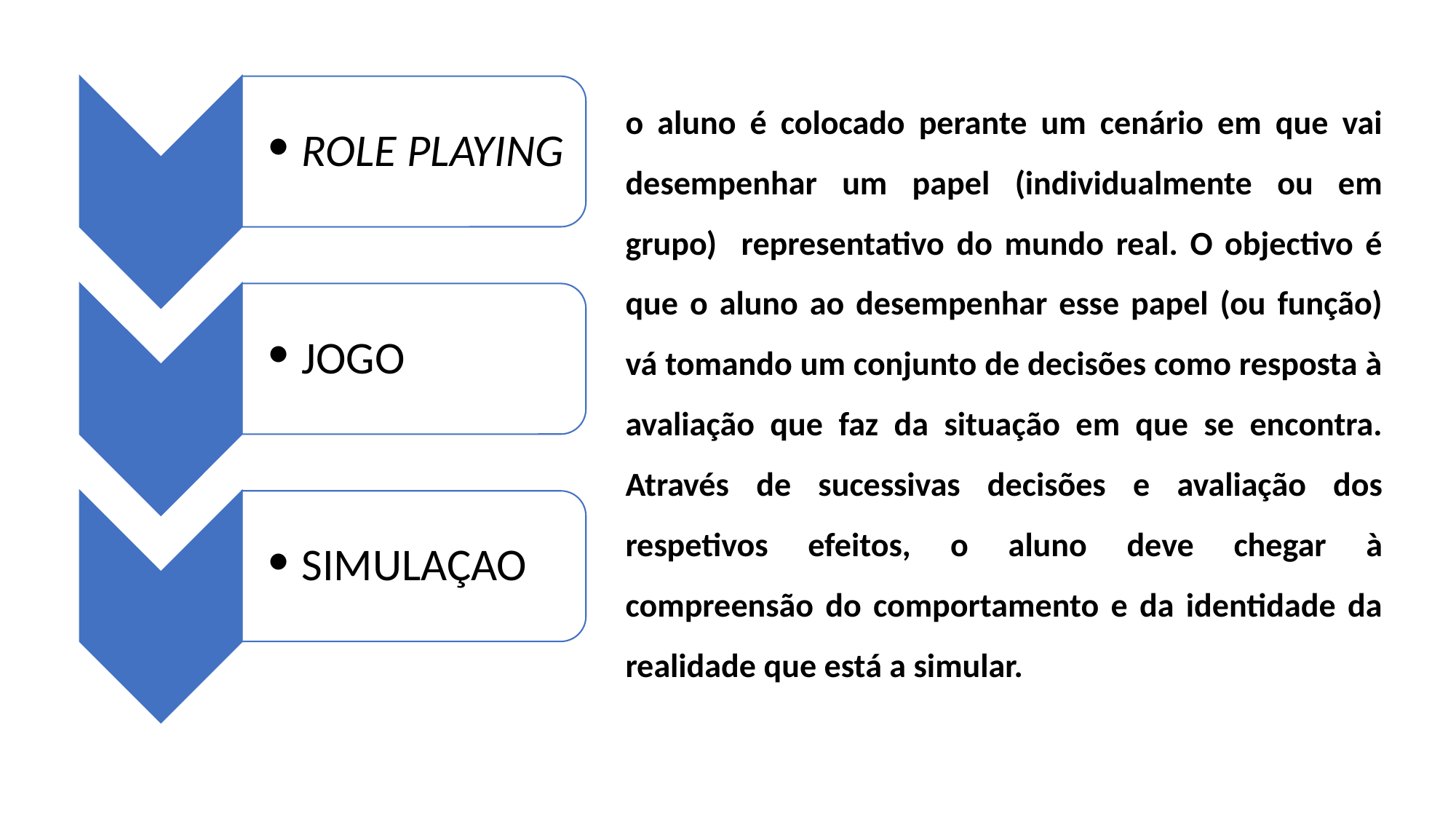

ROLE PLAYING

JOGO

SIMULAÇAO

o aluno é colocado perante um cenário em que vai desempenhar um papel (individualmente ou em grupo)  representativo do mundo real. O objectivo é que o aluno ao desempenhar esse papel (ou função) vá tomando um conjunto de decisões como resposta à avaliação que faz da situação em que se encontra. Através de sucessivas decisões e avaliação dos respetivos efeitos, o aluno deve chegar à compreensão do comportamento e da identidade da realidade que está a simular.